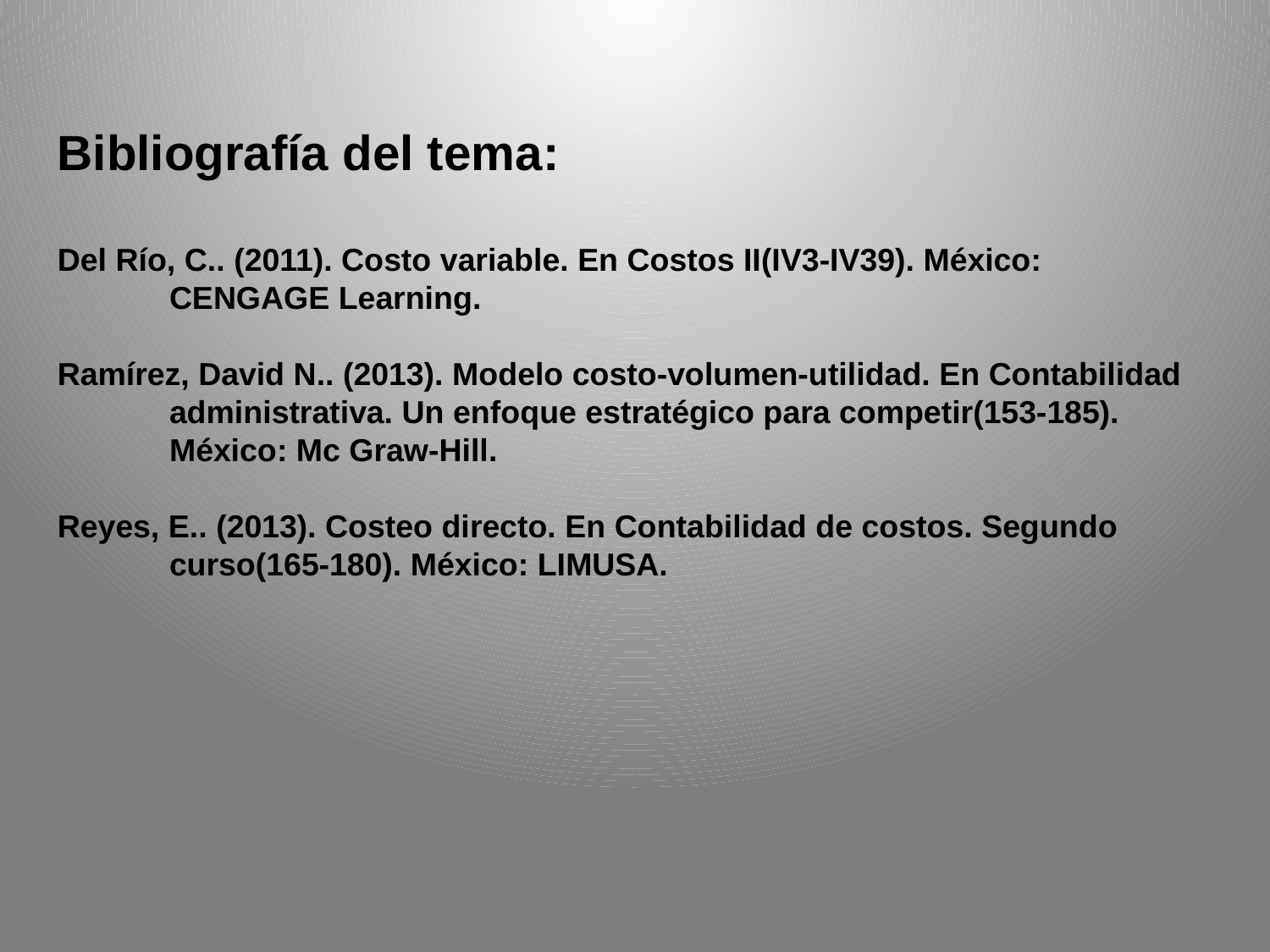

Bibliografía del tema:

Del Río, C.. (2011). Costo variable. En Costos II(IV3-IV39). México: CENGAGE Learning.

Ramírez, David N.. (2013). Modelo costo-volumen-utilidad. En Contabilidad administrativa. Un enfoque estratégico para competir(153-185). México: Mc Graw-Hill.

Reyes, E.. (2013). Costeo directo. En Contabilidad de costos. Segundo curso(165-180). México: LIMUSA.